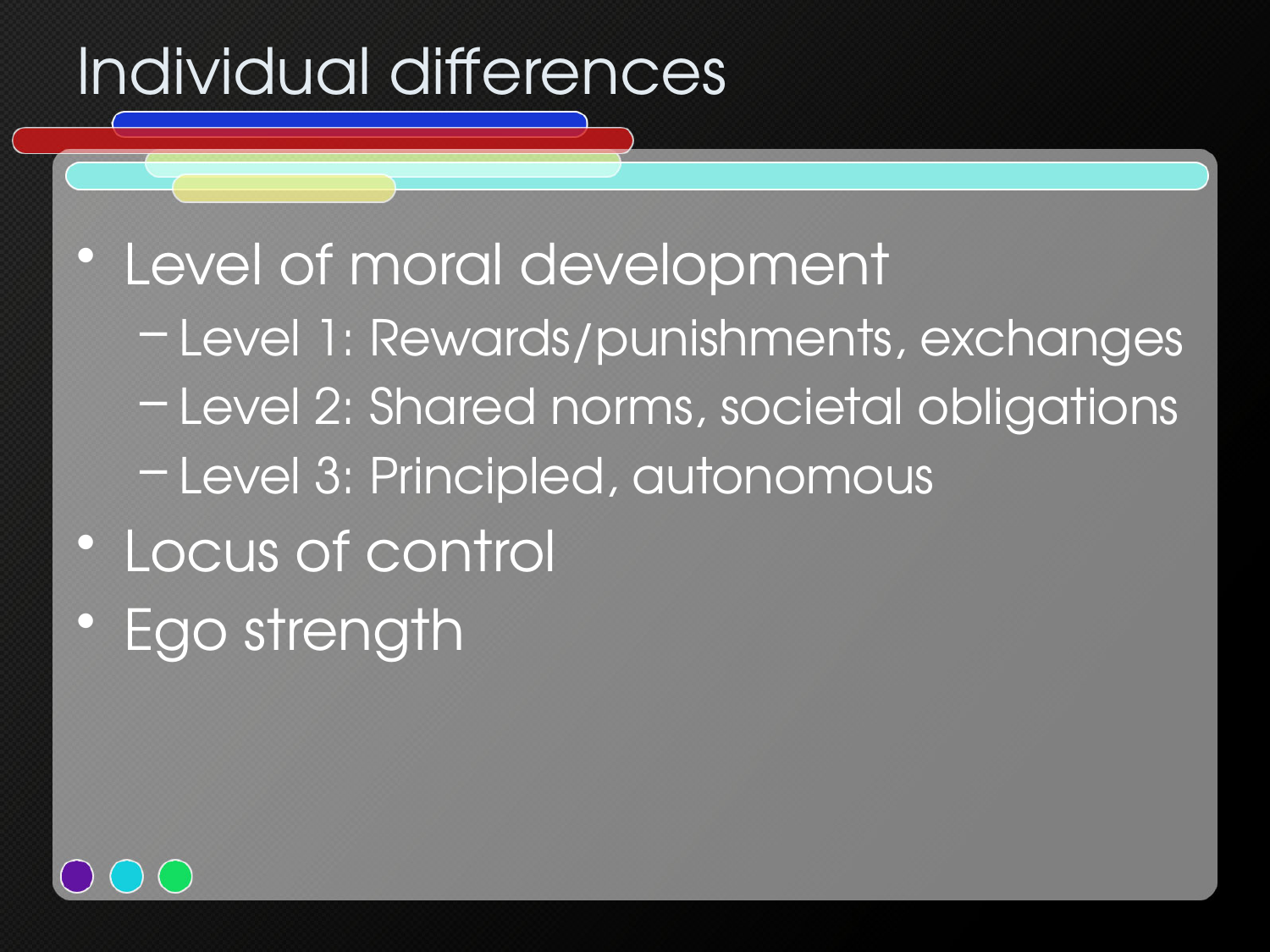

# Individual differences
Level of moral development
Level 1: Rewards/punishments, exchanges
Level 2: Shared norms, societal obligations
Level 3: Principled, autonomous
Locus of control
Ego strength